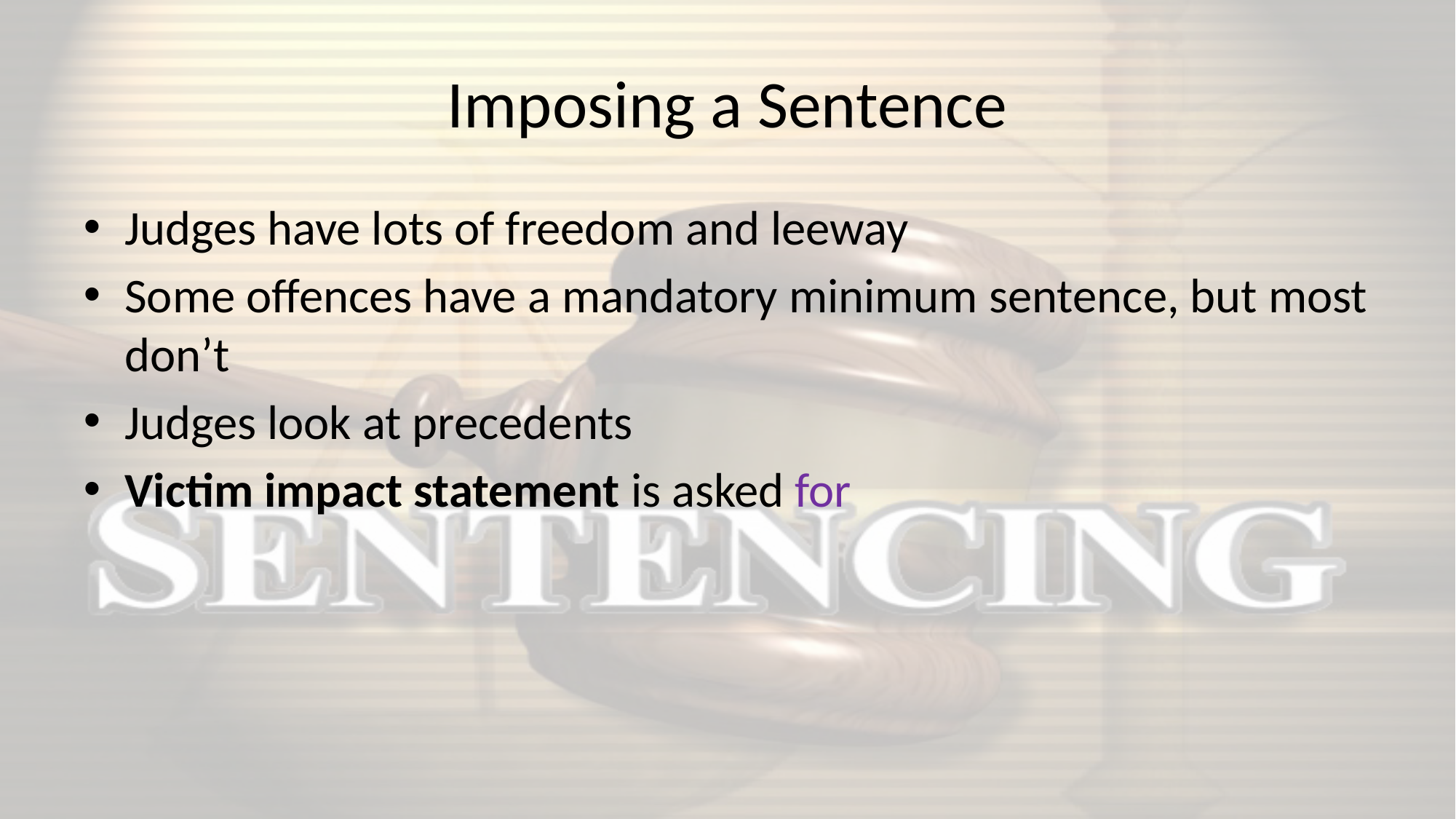

# Imposing a Sentence
Judges have lots of freedom and leeway
Some offences have a mandatory minimum sentence, but most don’t
Judges look at precedents
Victim impact statement is asked for